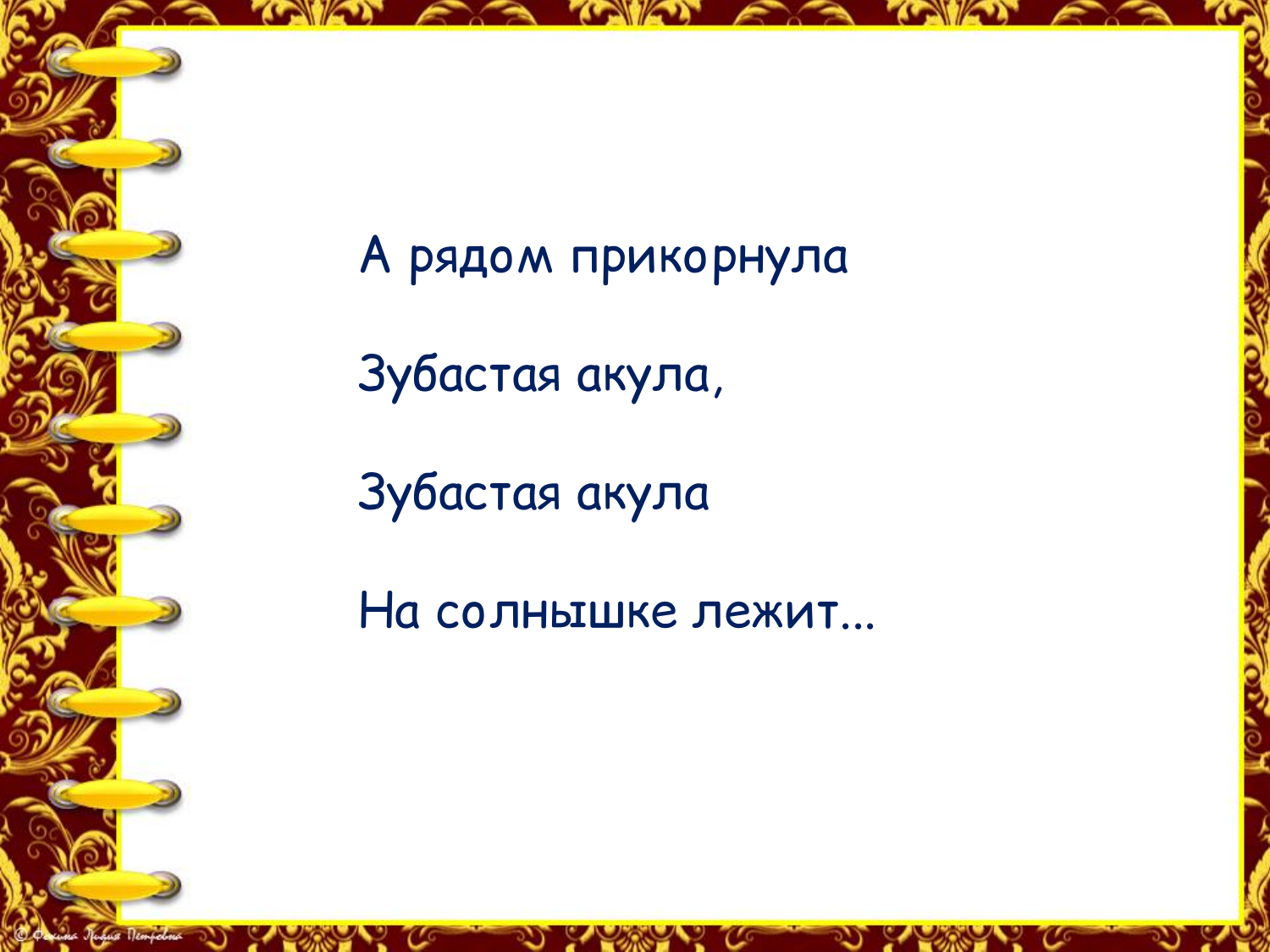

А рядом прикорнула

Зубастая акула,

Зубастая акула

На солнышке лежит...